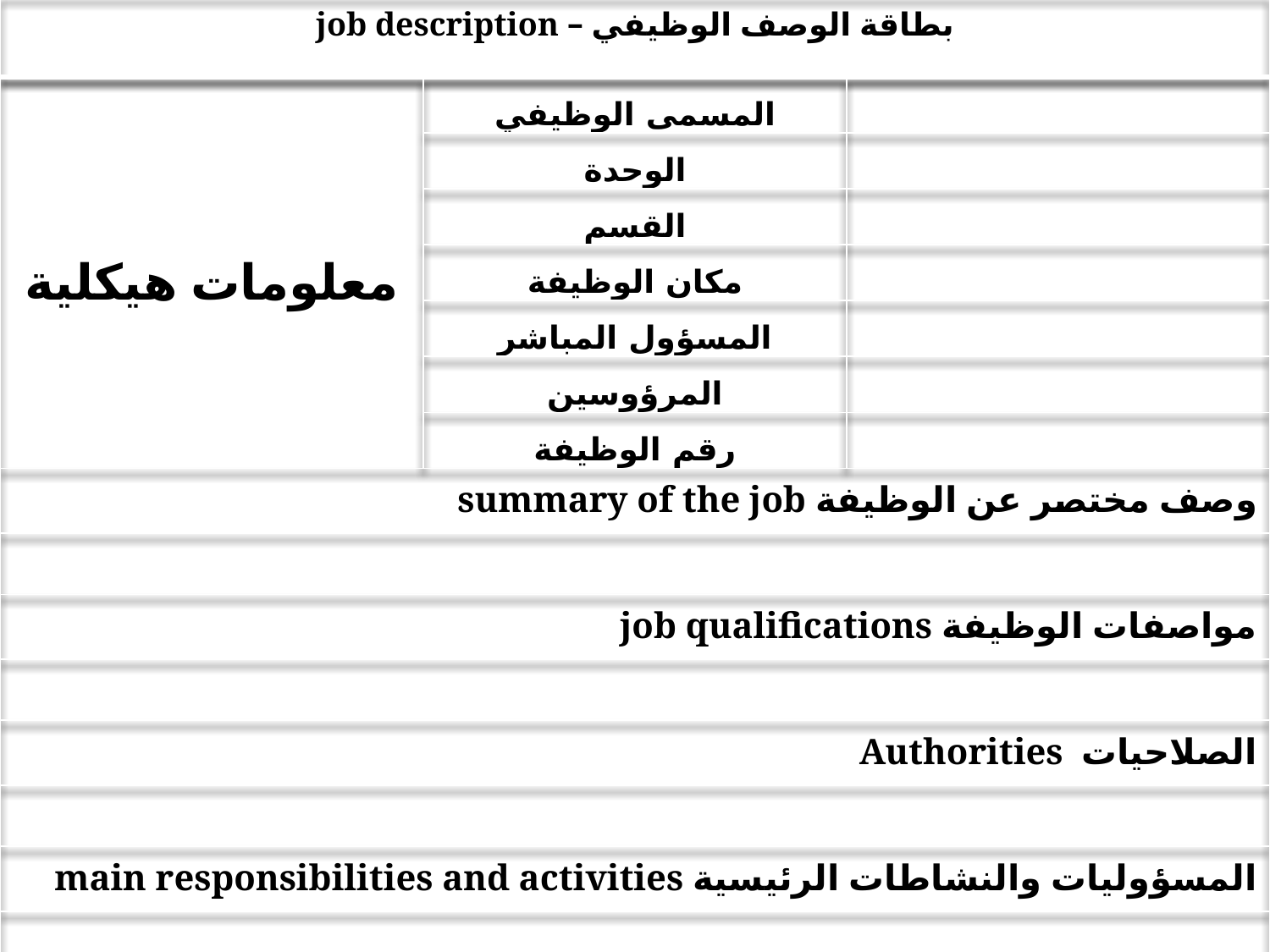

| بطاقة الوصف الوظيفي – job description |  |  |
| --- | --- | --- |
| معلومات هيكلية | المسمى الوظيفي |  |
|  | الوحدة |  |
|  | القسم |  |
|  | مكان الوظيفة |  |
|  | المسؤول المباشر |  |
|  | المرؤوسين |  |
|  | رقم الوظيفة |  |
| وصف مختصر عن الوظيفة summary of the job |  |  |
|  |  |  |
| مواصفات الوظيفة job qualifications |  |  |
|  |  |  |
| الصلاحيات Authorities |  |  |
|  |  |  |
| المسؤوليات والنشاطات الرئيسية main responsibilities and activities |  |  |
|  |  |  |
| معايير التقييم evaluation indicators |  |  |